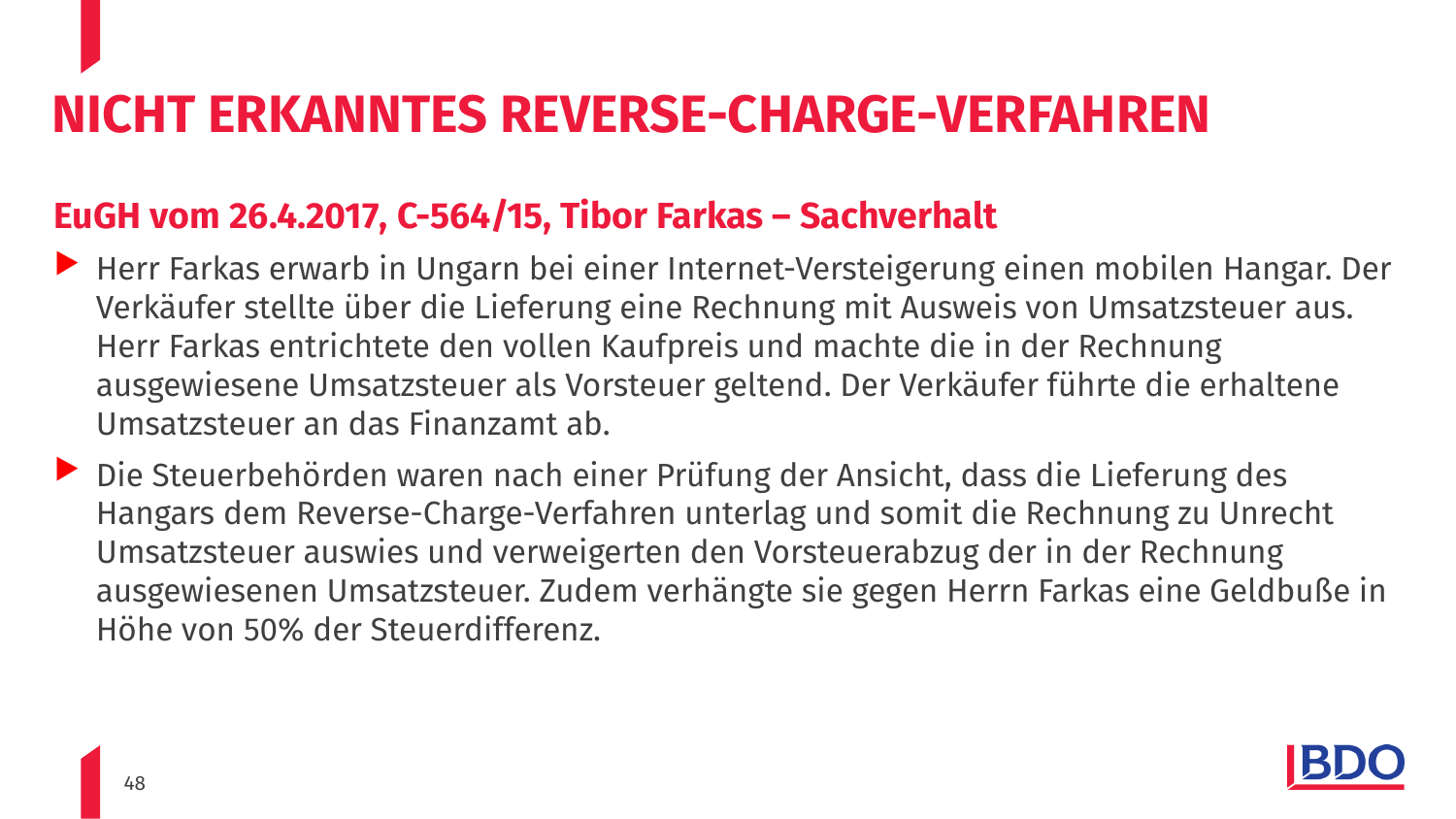

# Nicht erkanntes Reverse-Charge-Verfahren

EuGH vom 26.4.2017, C-564/15, Tibor Farkas – Sachverhalt
Herr Farkas erwarb in Ungarn bei einer Internet-Versteigerung einen mobilen Hangar. Der Verkäufer stellte über die Lieferung eine Rechnung mit Ausweis von Umsatzsteuer aus. Herr Farkas entrichtete den vollen Kaufpreis und machte die in der Rechnung ausgewiesene Umsatzsteuer als Vorsteuer geltend. Der Verkäufer führte die erhaltene Umsatzsteuer an das Finanzamt ab.
Die Steuerbehörden waren nach einer Prüfung der Ansicht, dass die Lieferung des Hangars dem Reverse-Charge-Verfahren unterlag und somit die Rechnung zu Unrecht Umsatzsteuer auswies und verweigerten den Vorsteuerabzug der in der Rechnung ausgewiesenen Umsatzsteuer. Zudem verhängte sie gegen Herrn Farkas eine Geldbuße in Höhe von 50% der Steuerdifferenz.